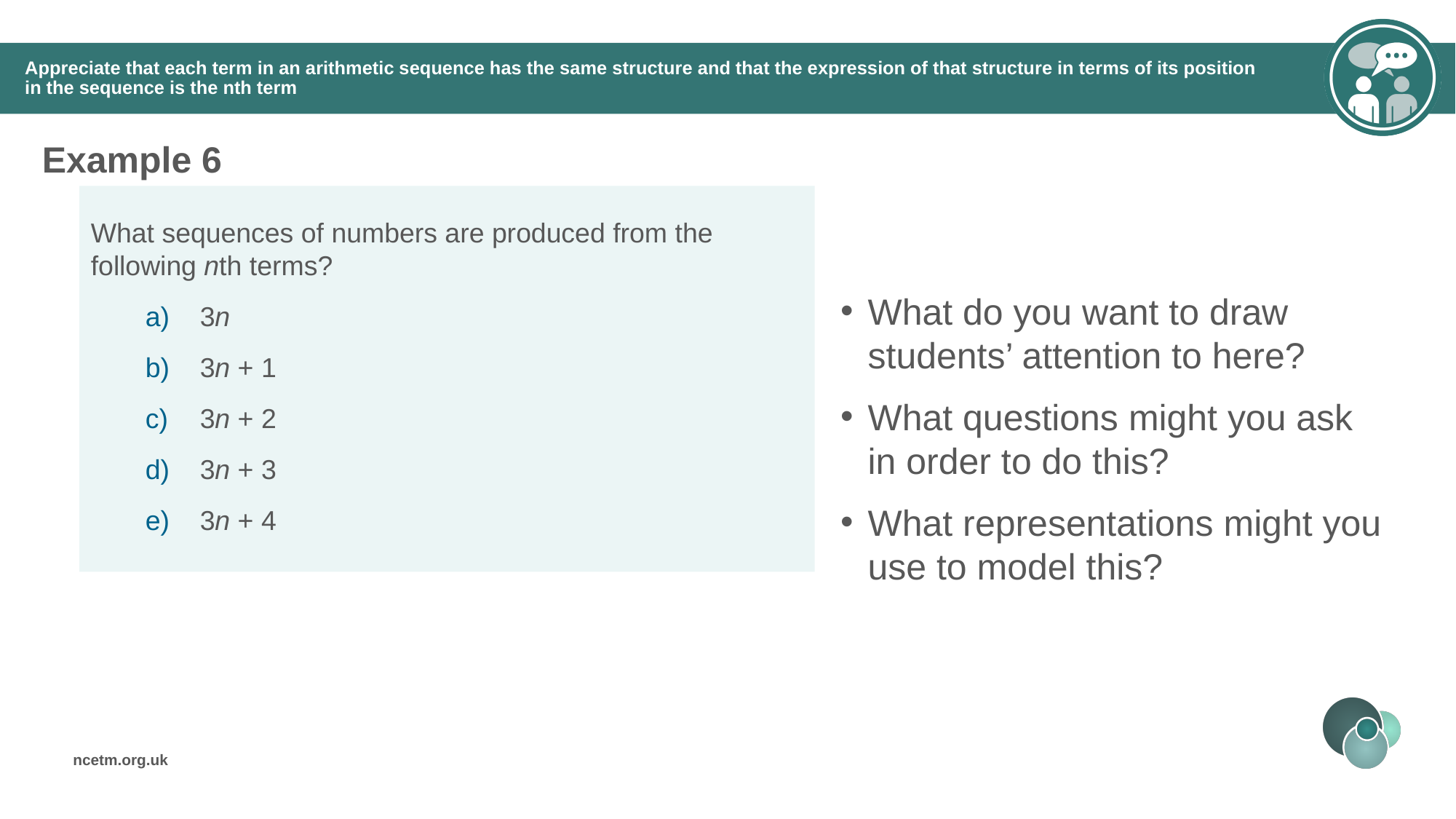

# Appreciate that each term in an arithmetic sequence has the same structure and that the expression of that structure in terms of its position in the sequence is the nth term
Example 6

What do you want to draw students’ attention to here?
What questions might you ask in order to do this?
What representations might you use to model this?
What sequences of numbers are produced from the following nth terms?
3n
3n + 1
3n + 2
3n + 3
3n + 4